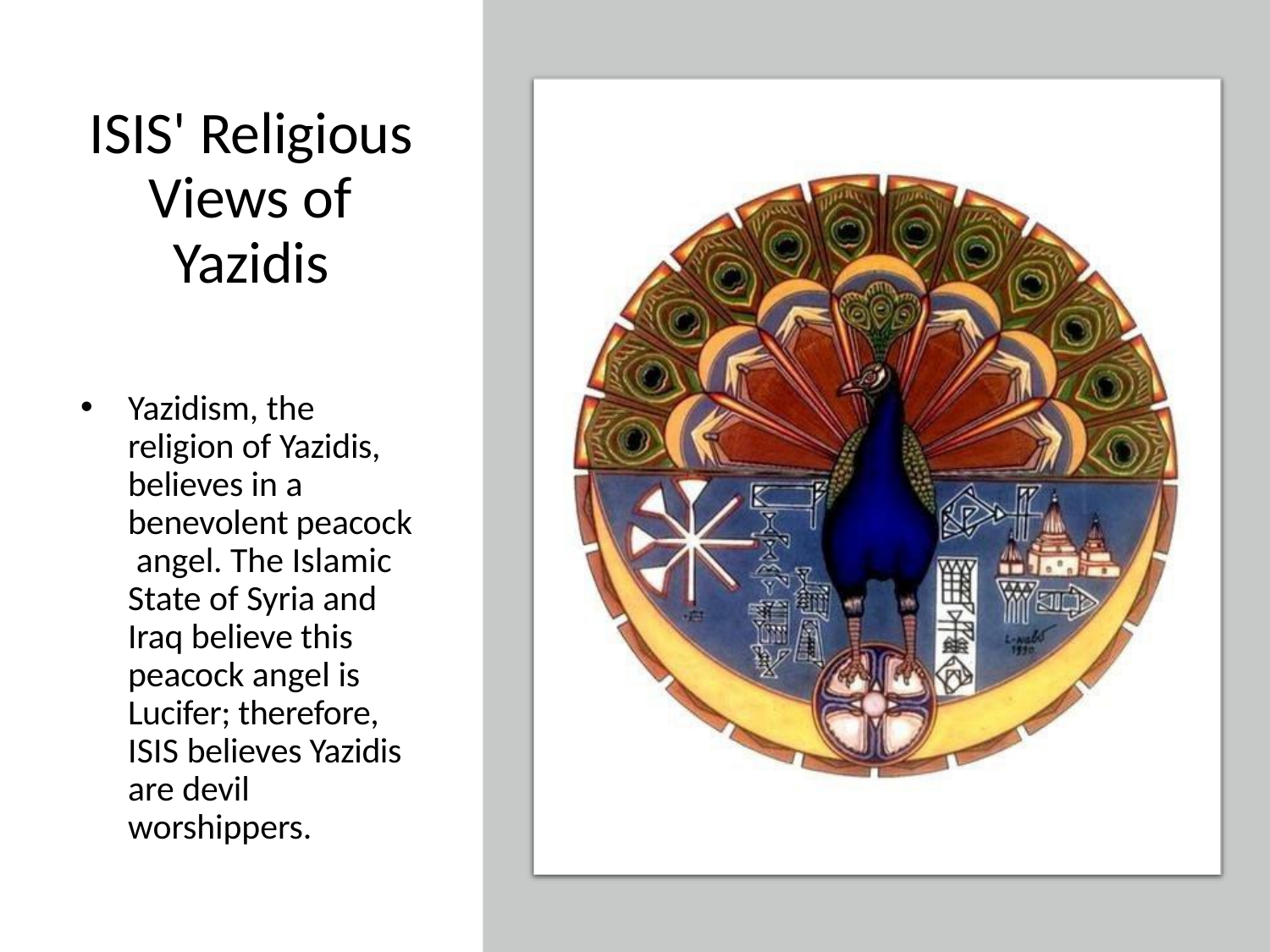

# ISIS' Religious  Views of  Yazidis

Yazidism, the  religion of Yazidis,  believes in a  benevolent peacock  angel. The Islamic  State of Syria and  Iraq believe this  peacock angel is  Lucifer; therefore,  ISIS believes Yazidis  are devil worshippers.